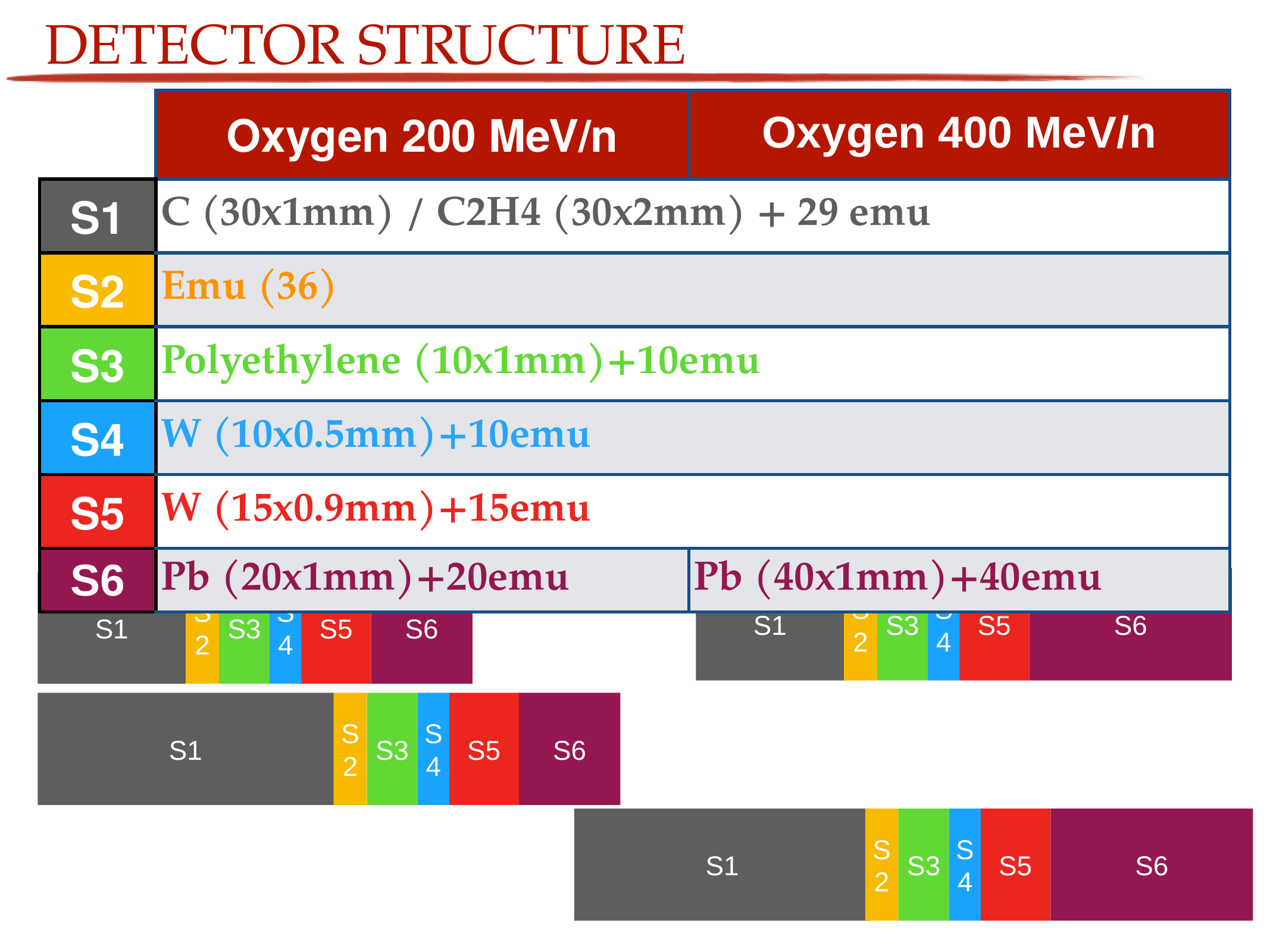

# Detector Structure
|  | Oxygen 200 MeV/n | Oxygen 400 MeV/n |
| --- | --- | --- |
| S1 | C (30x1mm) / C2H4 (30x2mm) + 29 emu |  |
| S2 | Emu (36) |  |
| S3 | Polyethylene (10x1mm)+10emu |  |
| S4 | W (10x0.5mm)+10emu |  |
| S5 | W (15x0.9mm)+15emu |  |
| S6 | Pb (20x1mm)+20emu | Pb (40x1mm)+40emu |
S1
S2
S3
S4
S5
S6
S1
S2
S3
S4
S5
S6
S1
S2
S3
S4
S5
S6
S1
S2
S3
S4
S5
S6
11